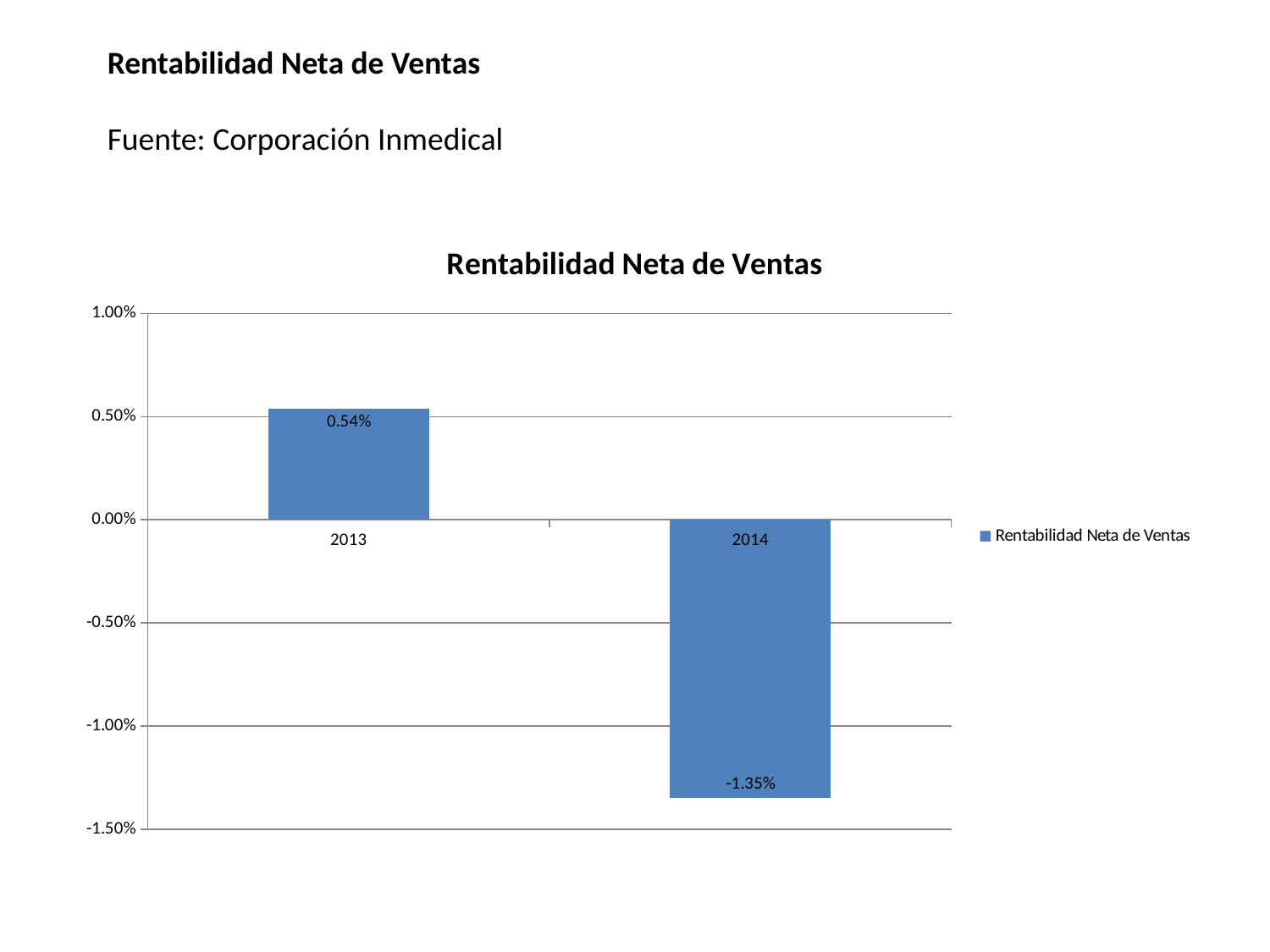

Rentabilidad Neta de Ventas

Fuente: Corporación Inmedical

#

### Chart:

| Category | Rentabilidad Neta de Ventas |
|---|---|
| 2013 | 0.0054 |
| 2014 | -0.0135 |